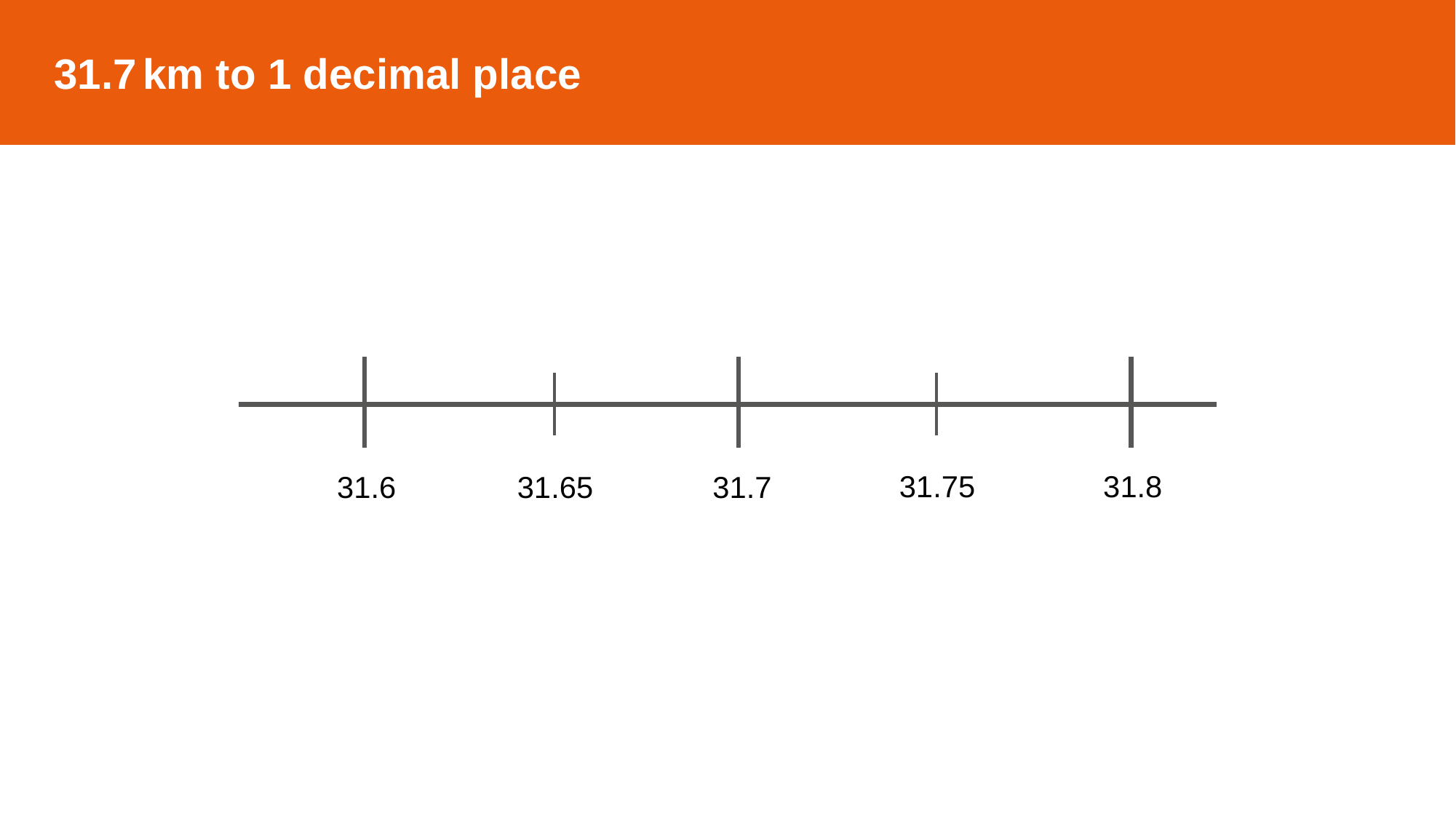

31.7 km to 1 decimal place

31.75
31.8
31.6
31.65
31.7